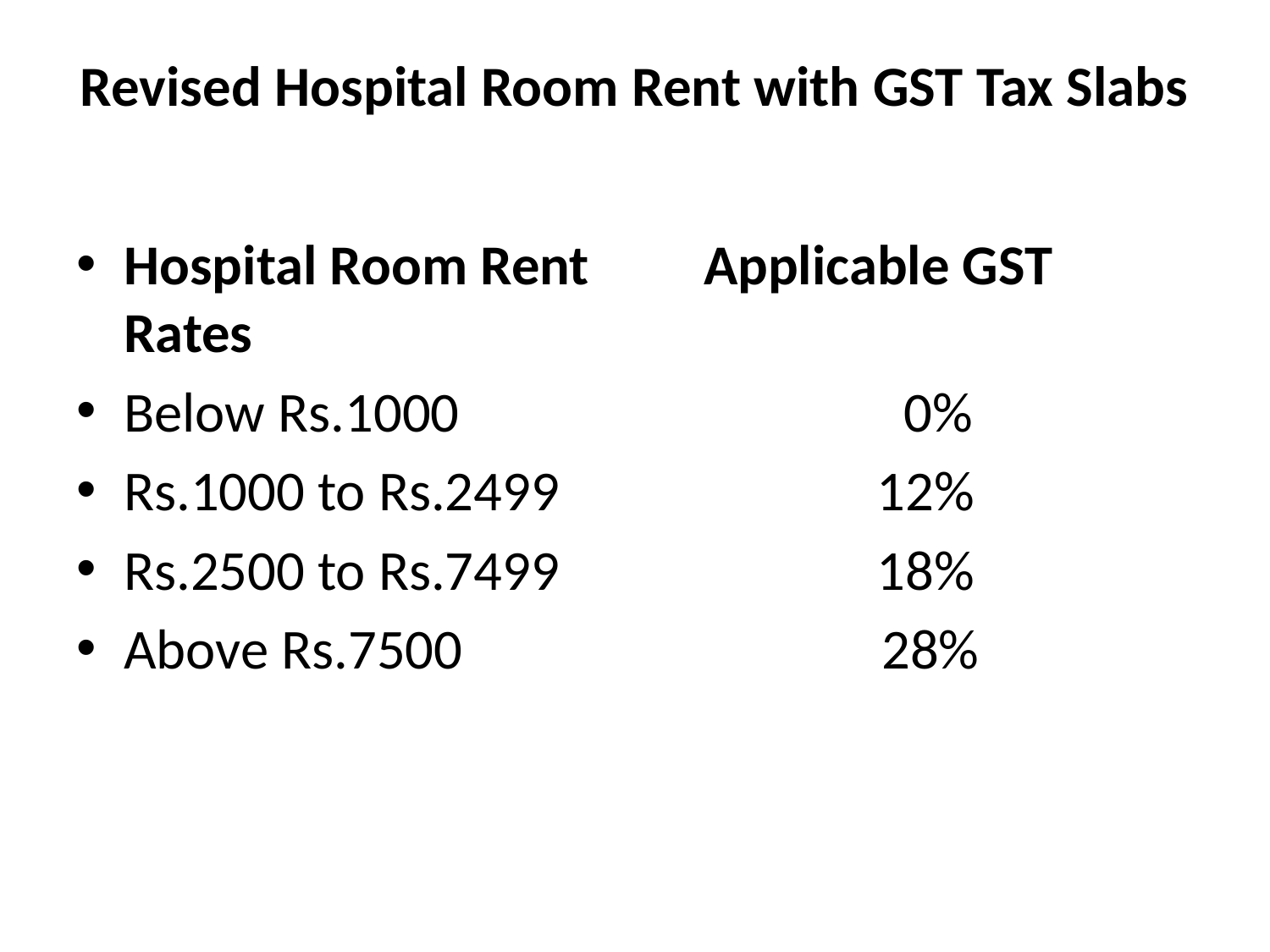

# Revised Hospital Room Rent with GST Tax Slabs
Hospital Room Rent         Applicable GST Rates
Below Rs.1000                                   0%
Rs.1000 to Rs.2499                         12%
Rs.2500 to Rs.7499                         18%
Above Rs.7500                                 28%